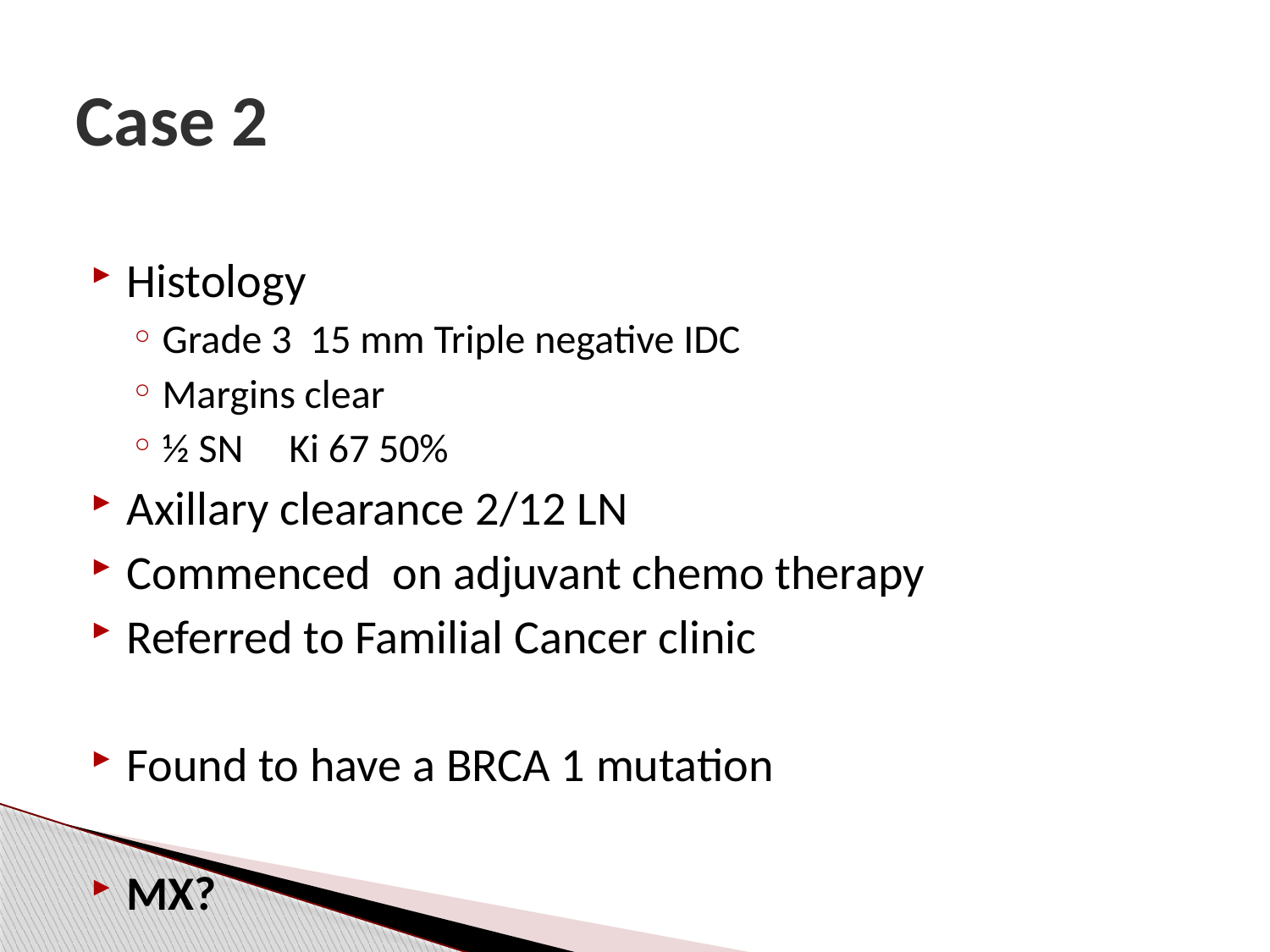

# Case 2

Histology
Grade 3  15 mm Triple negative IDC
Margins clear
½ SN     Ki 67 50%
Axillary clearance 2/12 LN
Commenced  on adjuvant chemo therapy
Referred to Familial Cancer clinic

Found to have a BRCA 1 mutation

MX?